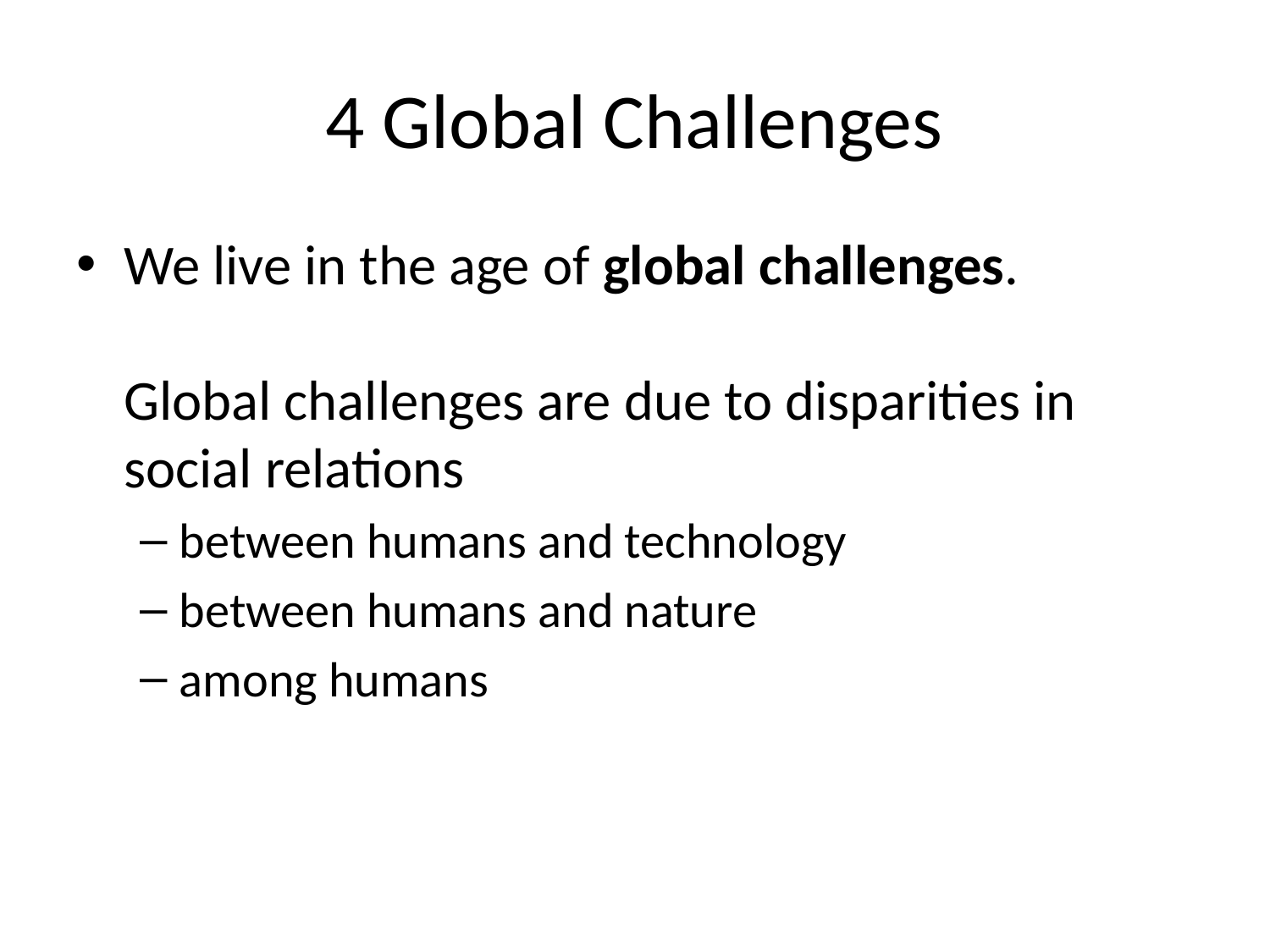

# 4 Global Challenges
We live in the age of global challenges.
Global challenges are due to disparities in social relations
between humans and technology
between humans and nature
among humans